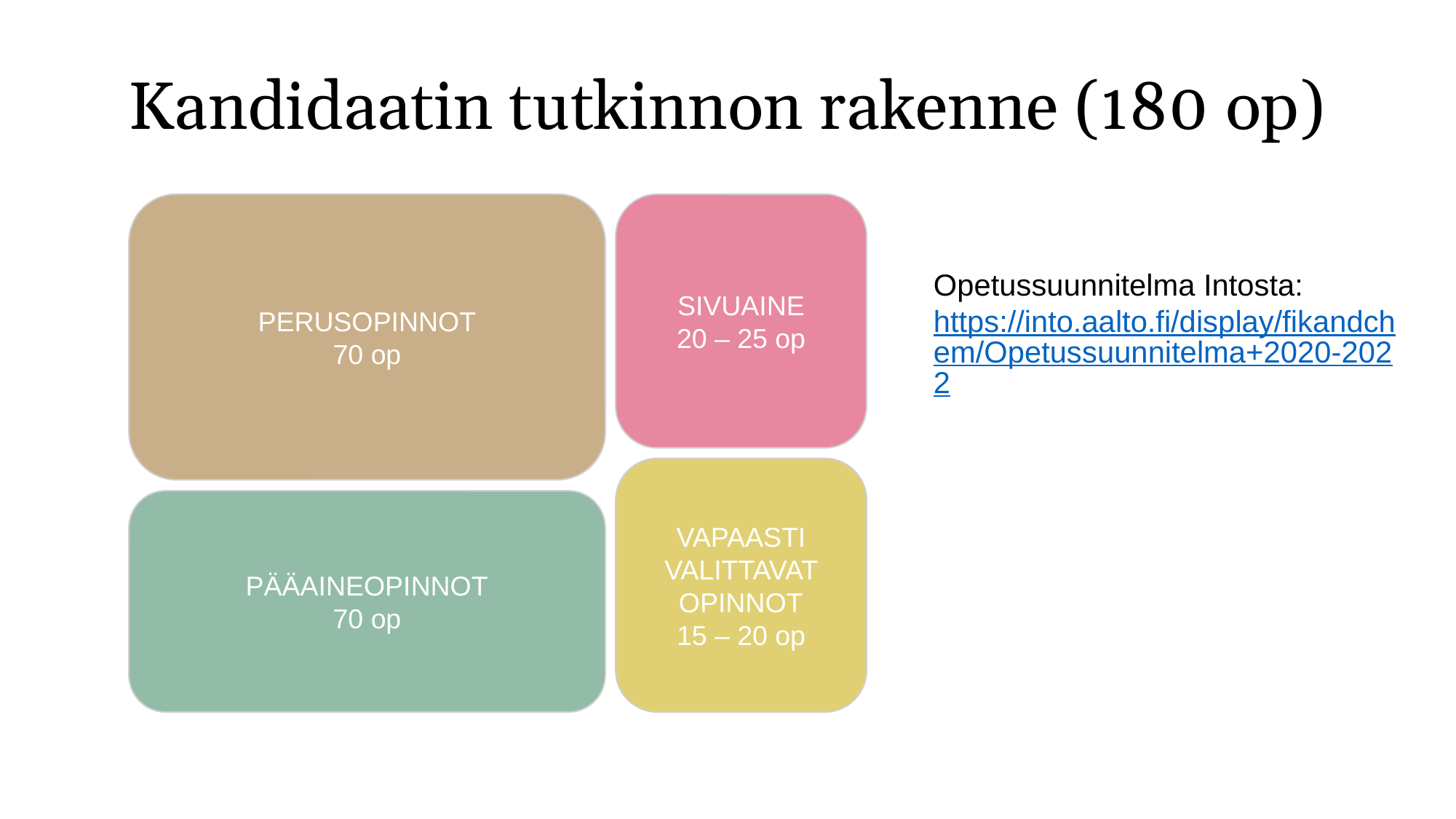

# Kandidaatin tutkinnon rakenne (180 op)
PERUSOPINNOT
70 op
SIVUAINE
20 – 25 op
Opetussuunnitelma Intosta:
https://into.aalto.fi/display/fikandchem/Opetussuunnitelma+2020-2022

VAPAASTI VALITTAVAT OPINNOT
15 – 20 op
PÄÄAINEOPINNOT
70 op